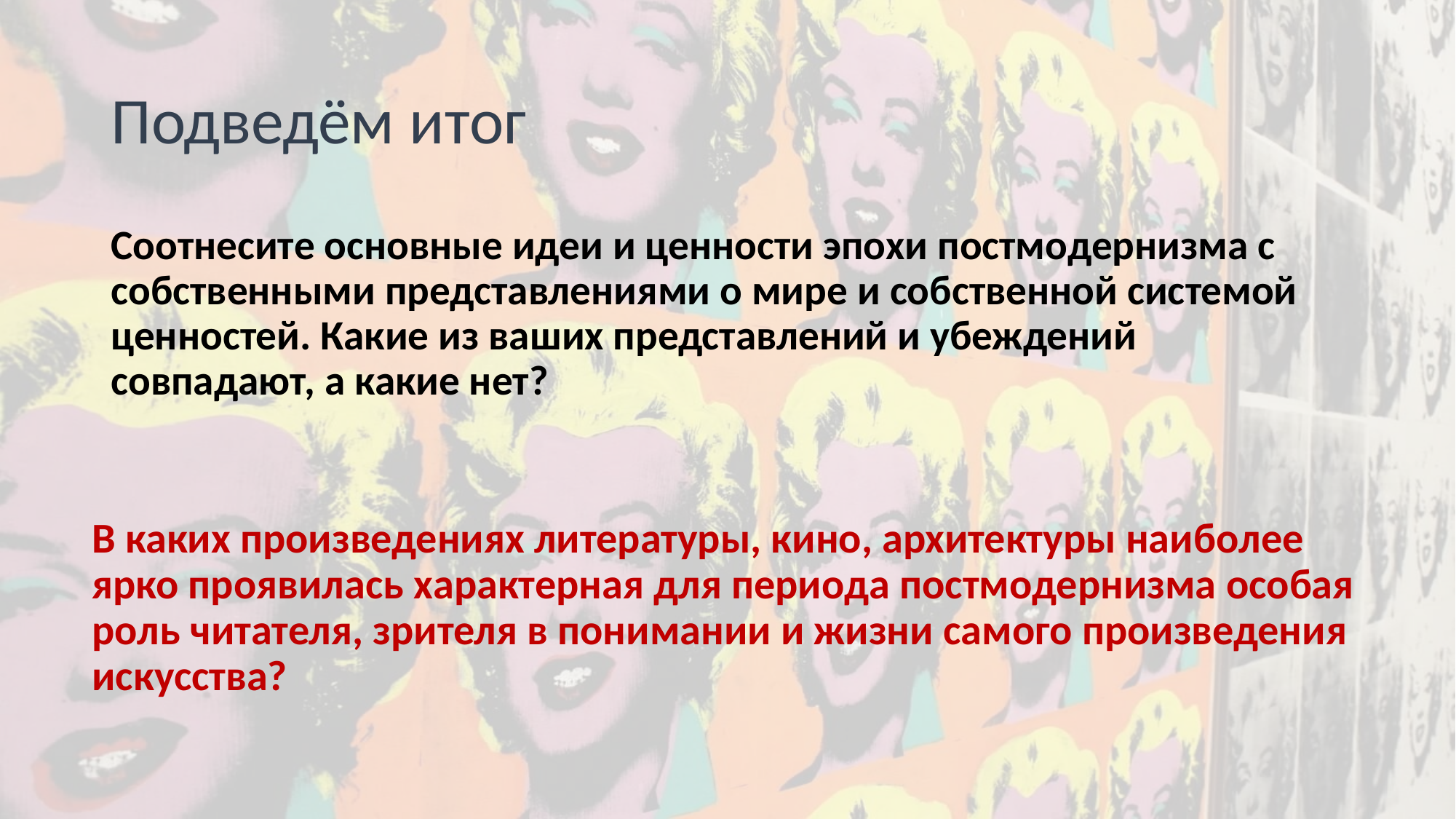

# Подведём итог
Соотнесите основные идеи и ценности эпохи постмодернизма с собственными представлениями о мире и собственной системой ценностей. Какие из ваших представлений и убеждений совпадают, а какие нет?
В каких произведениях литературы, кино, архитектуры наиболее ярко проявилась характерная для периода постмодернизма особая роль читателя, зрителя в понимании и жизни самого произведения искусства?